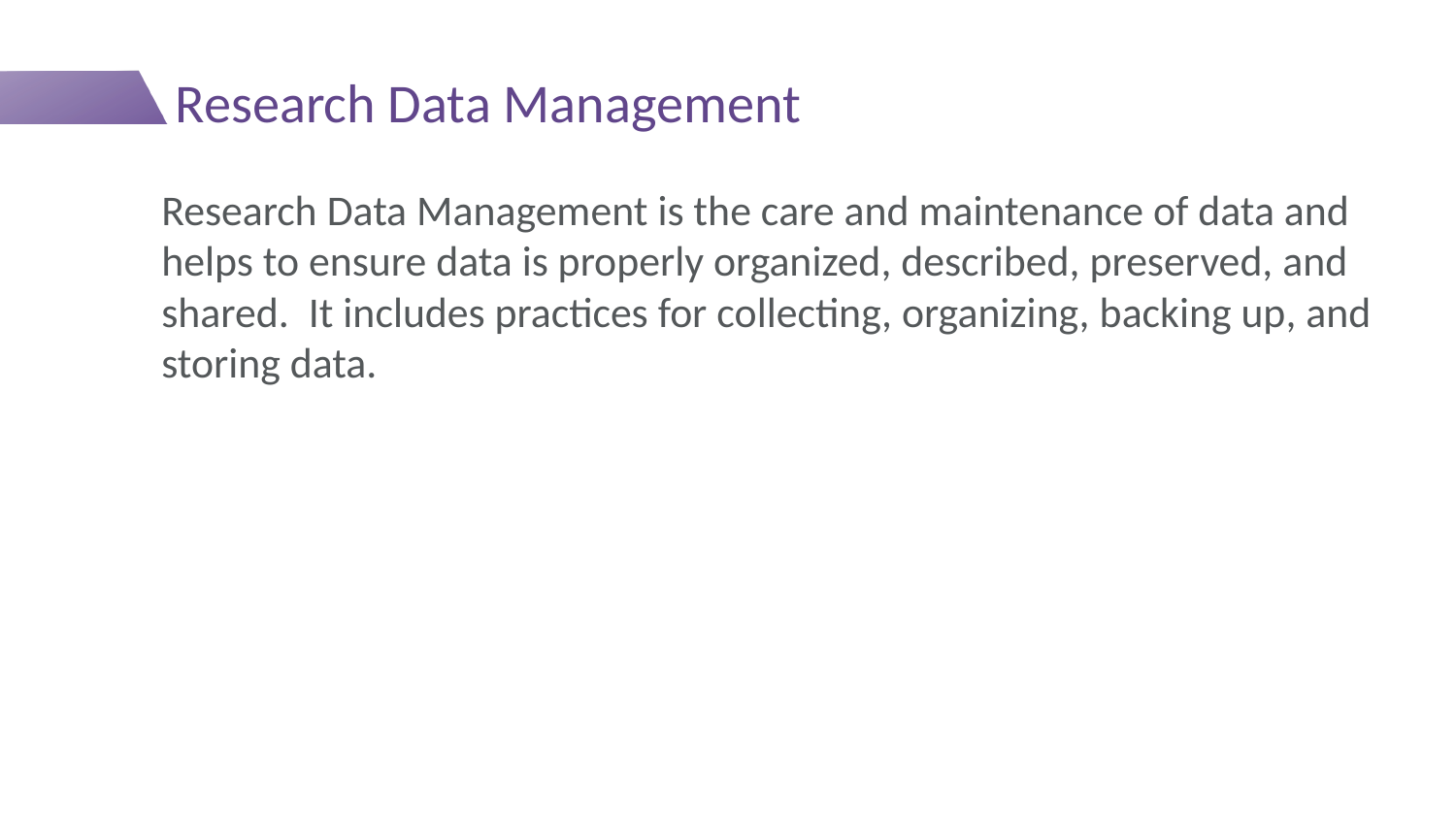

# Research Data Management
Research Data Management is the care and maintenance of data and helps to ensure data is properly organized, described, preserved, and shared.  It includes practices for collecting, organizing, backing up, and storing data.